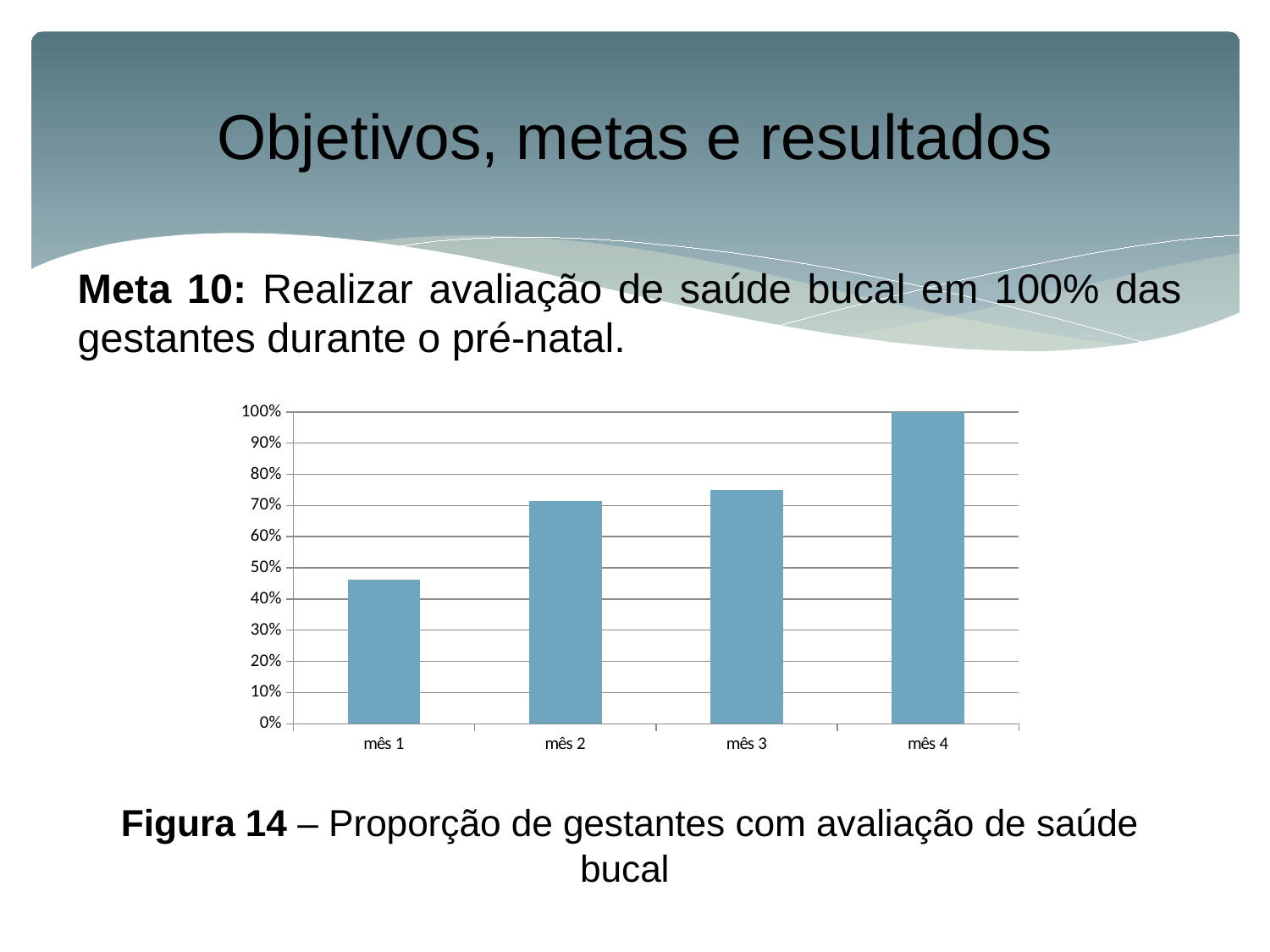

# Objetivos, metas e resultados
Meta 10: Realizar avaliação de saúde bucal em 100% das gestantes durante o pré-natal.

Figura 14 – Proporção de gestantes com avaliação de saúde bucal

### Chart

| Category | Série 1 |
|---|---|
| mês 1 | 0.462 |
| mês 2 | 0.7140000000000006 |
| mês 3 | 0.7500000000000012 |
| mês 4 | 1.0 |